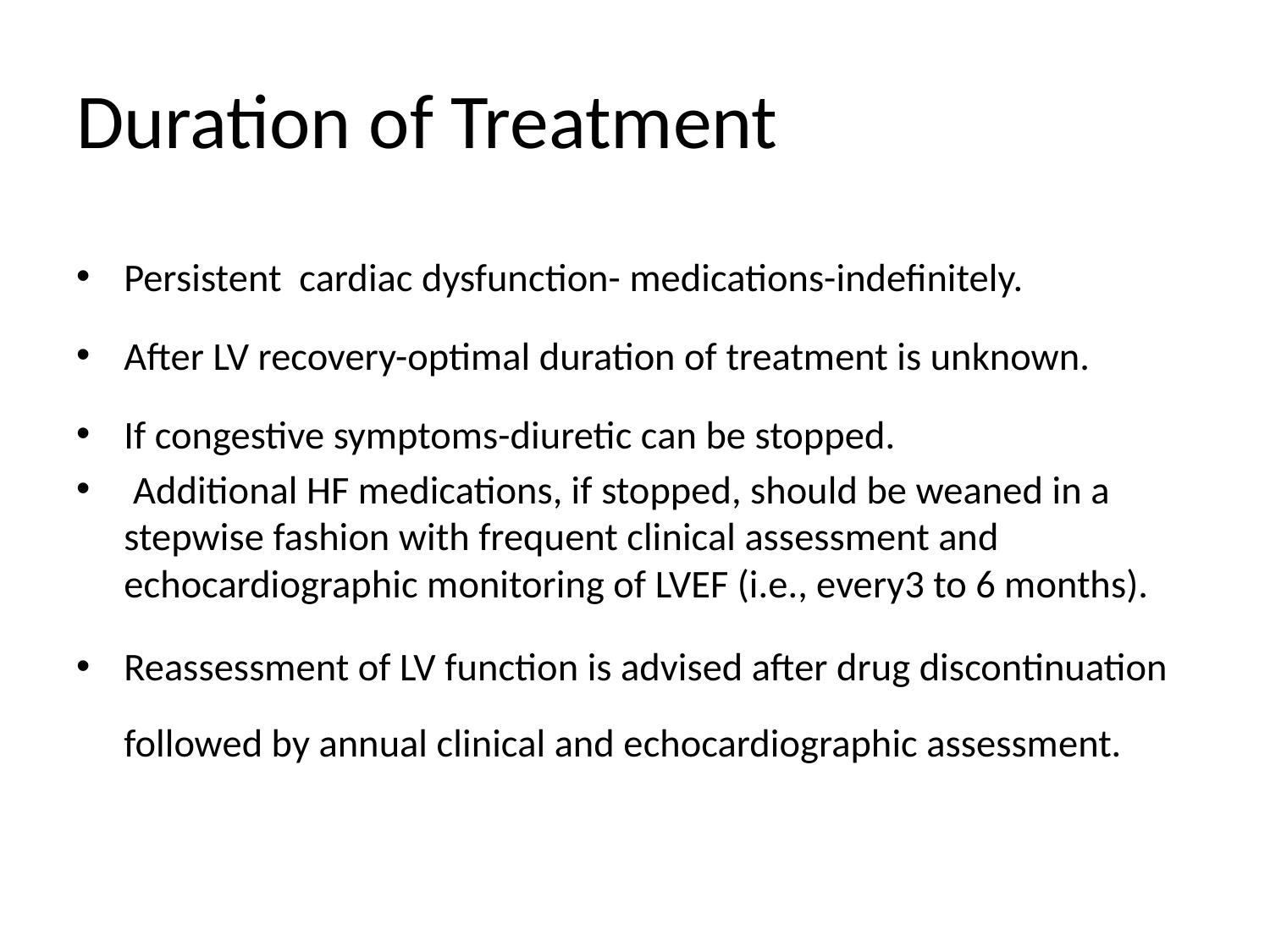

# Duration of Treatment
Persistent  cardiac dysfunction- medications-indefinitely.
After LV recovery-optimal duration of treatment is unknown.
If congestive symptoms-diuretic can be stopped.
 Additional HF medications, if stopped, should be weaned in a stepwise fashion with frequent clinical assessment and echocardiographic monitoring of LVEF (i.e., every3 to 6 months).
Reassessment of LV function is advised after drug discontinuation followed by annual clinical and echocardiographic assessment.